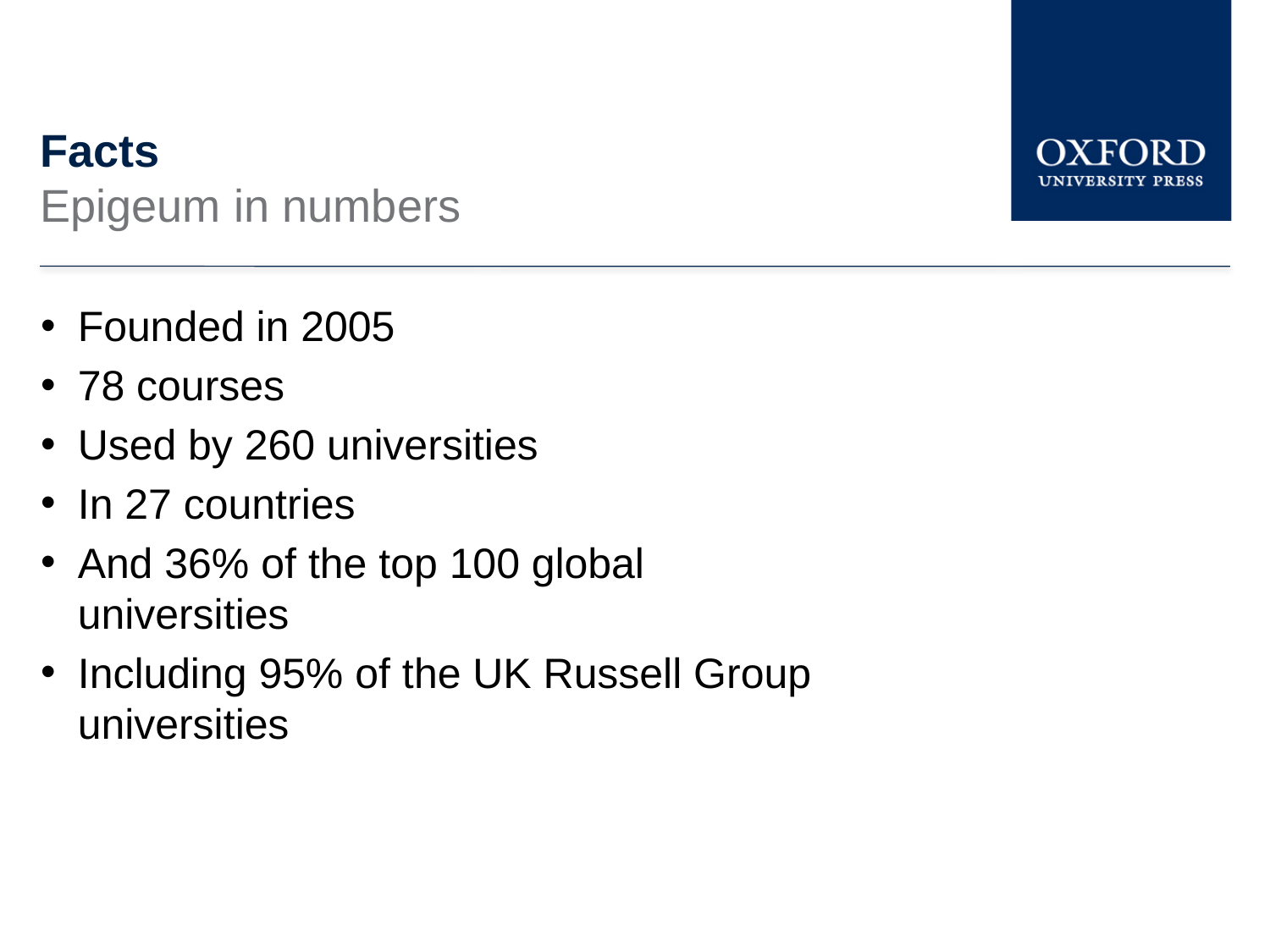

# Facts
Epigeum in numbers
Founded in 2005
78 courses
Used by 260 universities
In 27 countries
And 36% of the top 100 global universities
Including 95% of the UK Russell Group universities